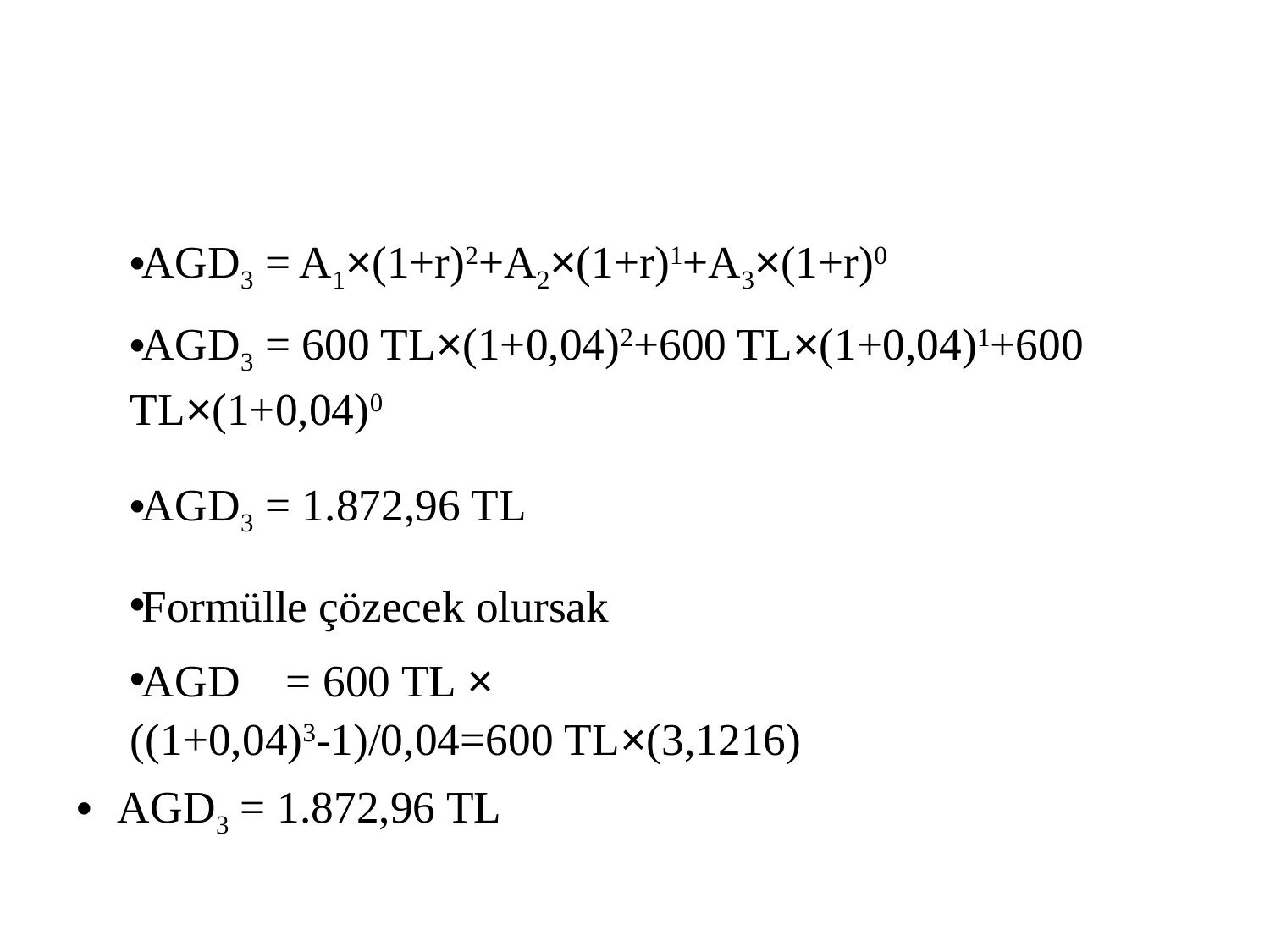

#
AGD3 = A1×(1+r)2+A2×(1+r)1+A3×(1+r)0
AGD3 = 600 TL×(1+0,04)2+600 TL×(1+0,04)1+600 TL×(1+0,04)0
AGD3 = 1.872,96 TL
Formülle çözecek olursak
AGD    = 600 TL × ((1+0,04)3-1)/0,04=600 TL×(3,1216)
AGD3 = 1.872,96 TL